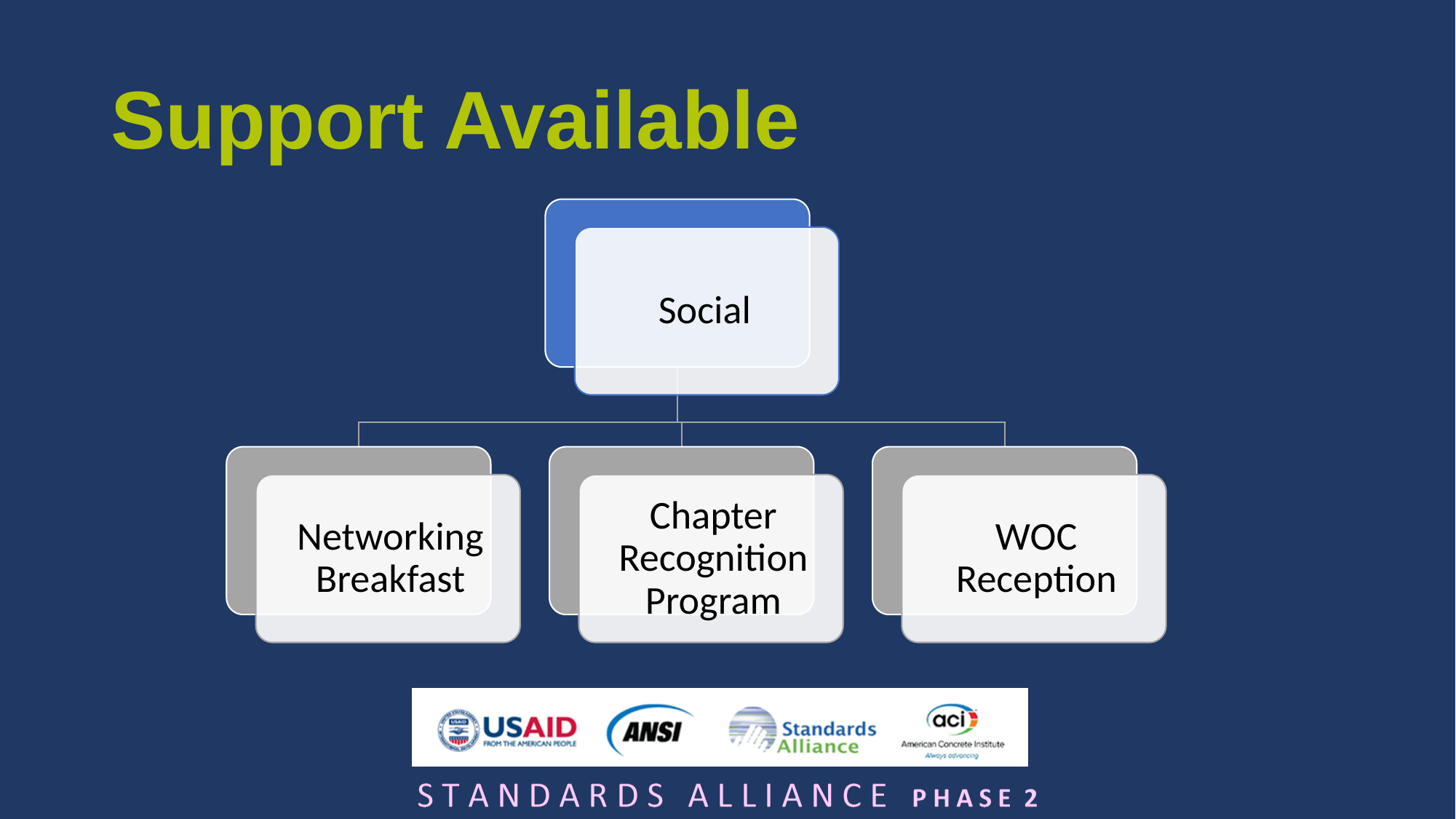

# Support Available
Social
Networking Breakfast
Chapter Recognition Program
WOC Reception